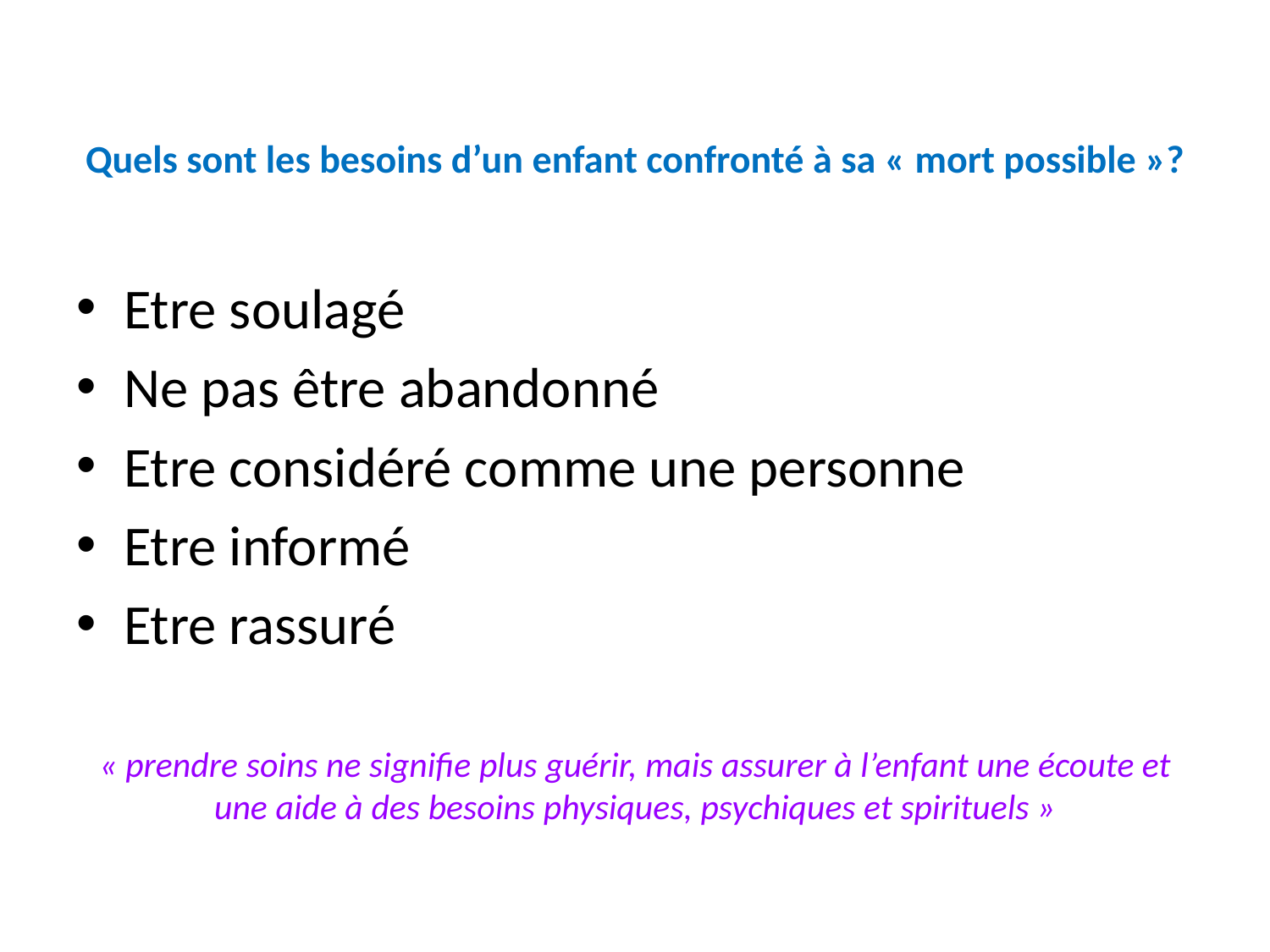

# Quels sont les besoins d’un enfant confronté à sa « mort possible »?
Etre soulagé
Ne pas être abandonné
Etre considéré comme une personne
Etre informé
Etre rassuré

« prendre soins ne signifie plus guérir, mais assurer à l’enfant une écoute et une aide à des besoins physiques, psychiques et spirituels »